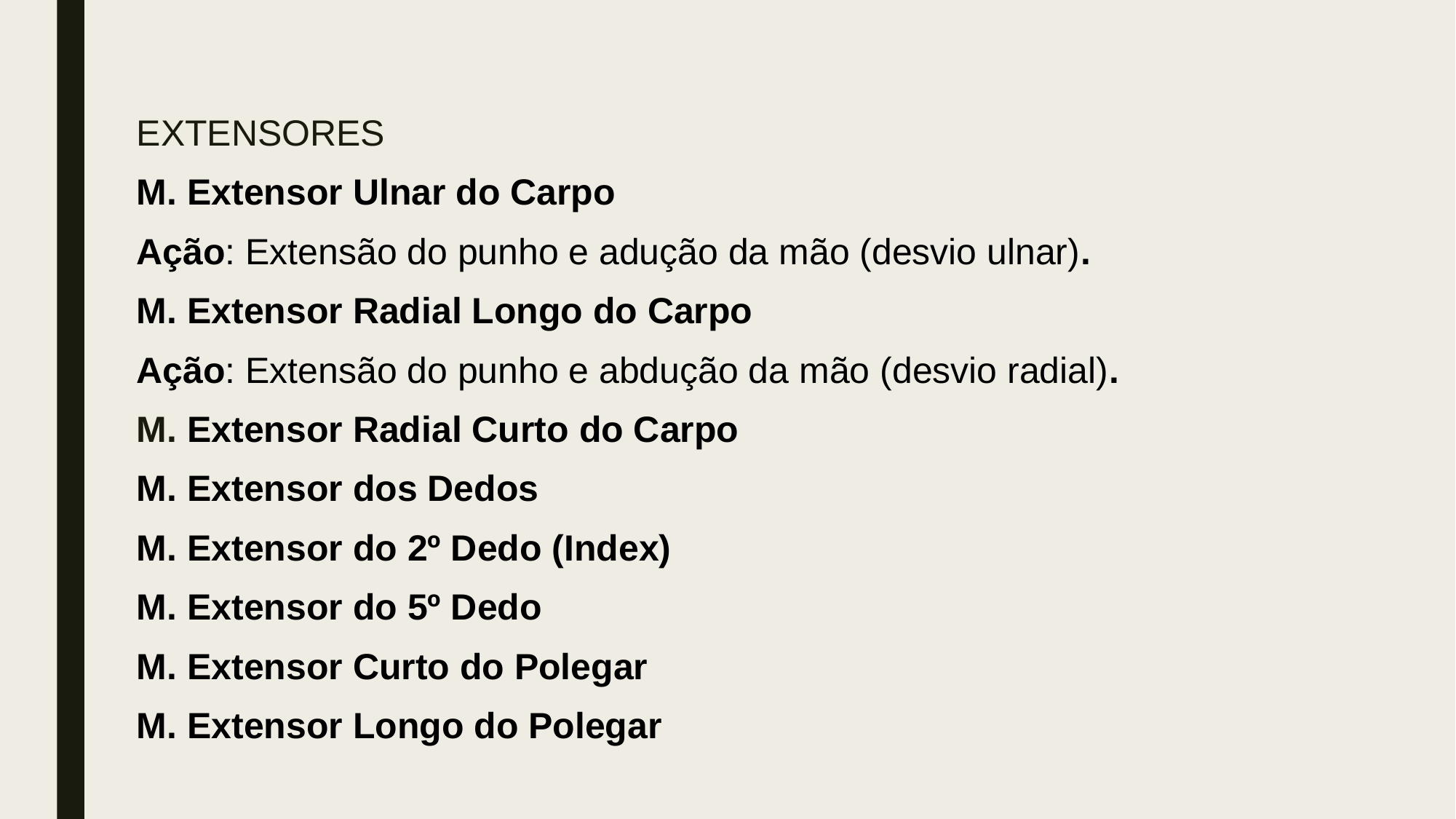

EXTENSORES
M. Extensor Ulnar do Carpo
Ação: Extensão do punho e adução da mão (desvio ulnar).
M. Extensor Radial Longo do Carpo
Ação: Extensão do punho e abdução da mão (desvio radial).
M. Extensor Radial Curto do Carpo
M. Extensor dos Dedos
M. Extensor do 2º Dedo (Index)
M. Extensor do 5º Dedo
M. Extensor Curto do Polegar
M. Extensor Longo do Polegar